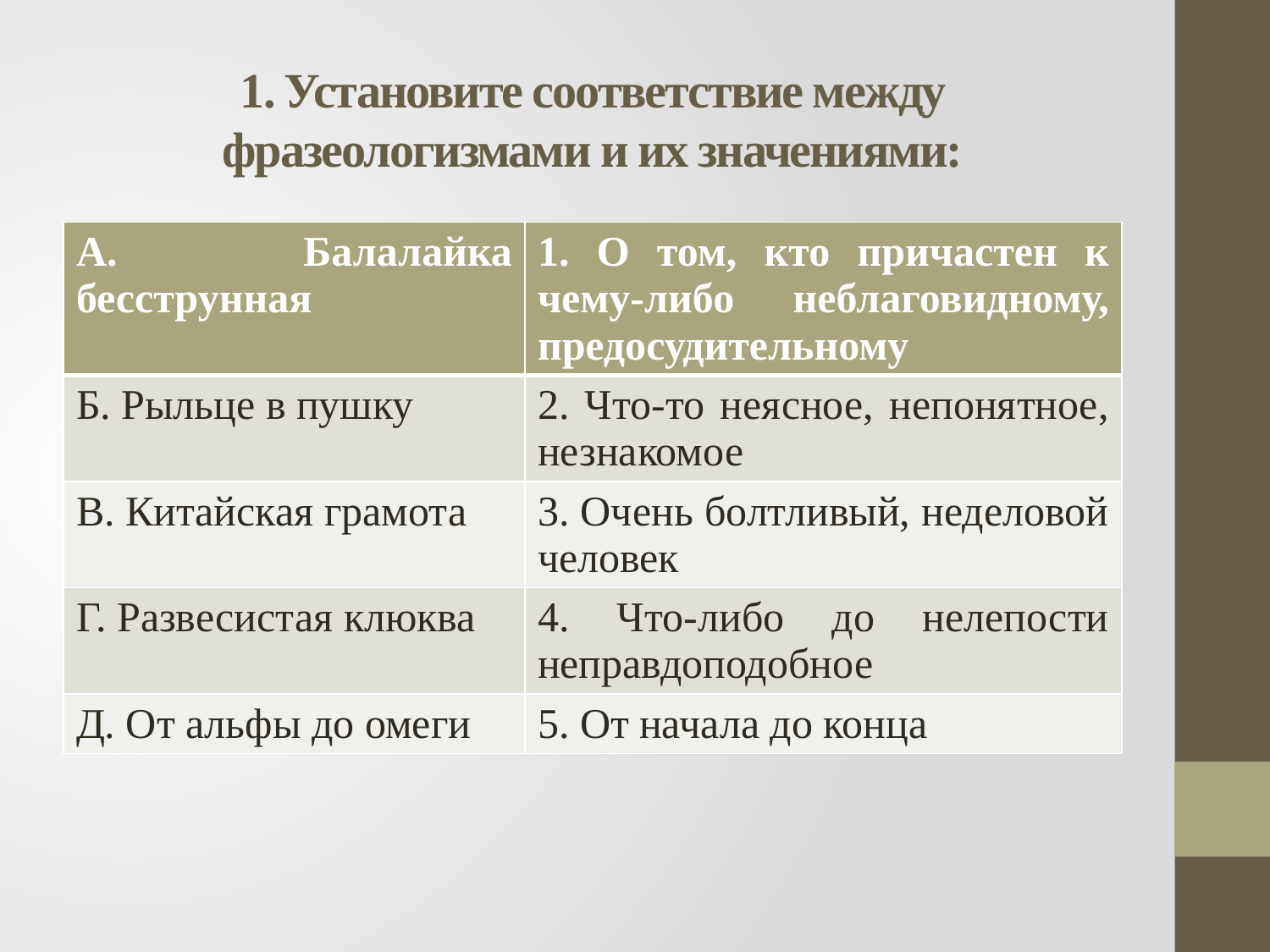

# 1. Установите соответствие между фразеологизмами и их значениями:
| А. Балалайка бесструнная | 1. О том, кто причастен к чему-либо неблаговидному, предосудительному |
| --- | --- |
| Б. Рыльце в пушку | 2. Что-то неясное, непонятное, незнакомое |
| В. Китайская грамота | 3. Очень болтливый, неделовой человек |
| Г. Развесистая клюква | 4. Что-либо до нелепости неправдоподобное |
| Д. От альфы до омеги | 5. От начала до конца |